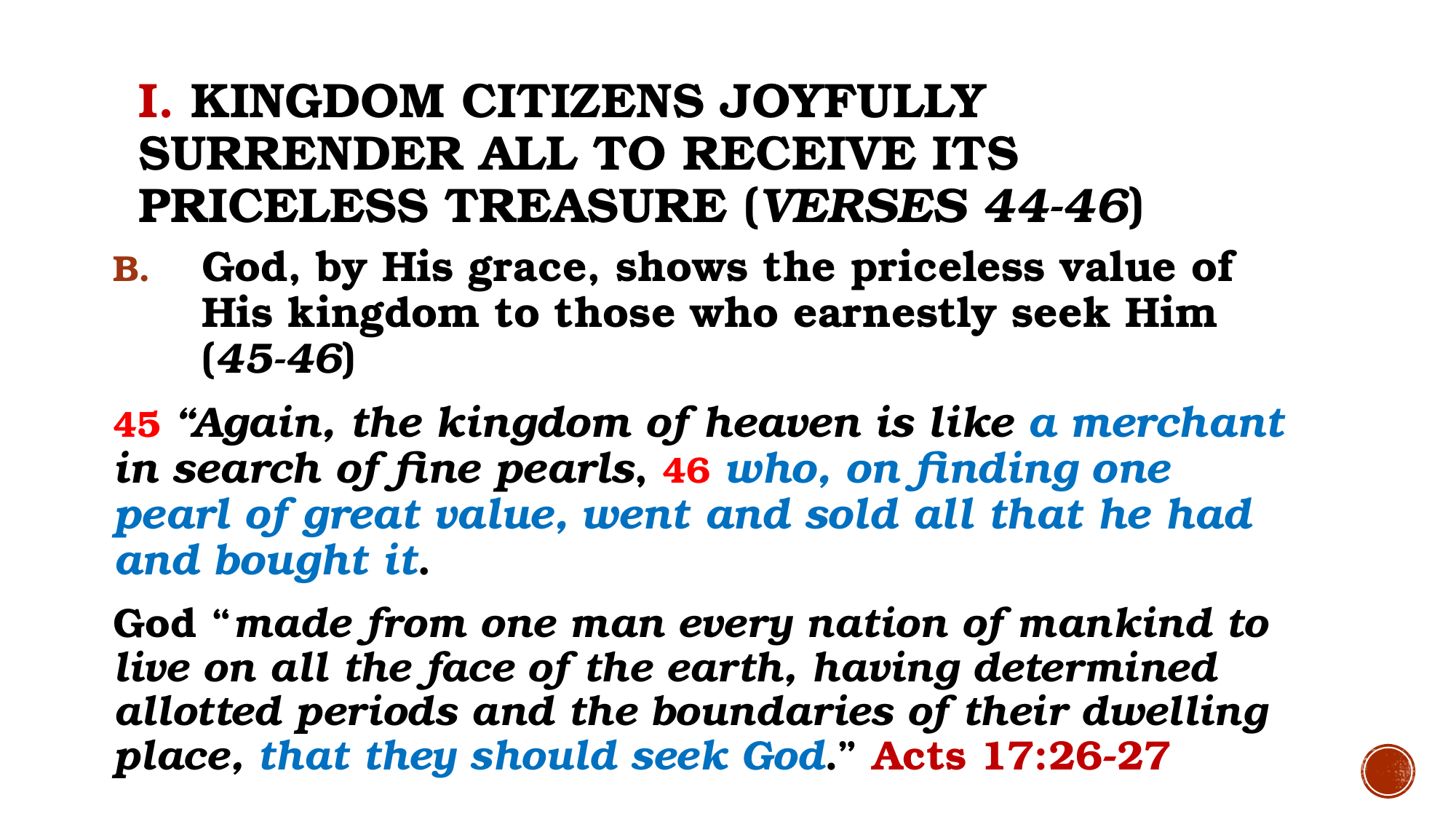

# I. Kingdom citizens joyfully surrender all to receive its priceless treasure (verses 44-46)
God, by His grace, shows the priceless value of His kingdom to those who earnestly seek Him (45-46)
45 “Again, the kingdom of heaven is like a merchant in search of fine pearls, 46 who, on finding one pearl of great value, went and sold all that he had and bought it.
God “made from one man every nation of mankind to live on all the face of the earth, having determined allotted periods and the boundaries of their dwelling place, that they should seek God.” Acts 17:26-27